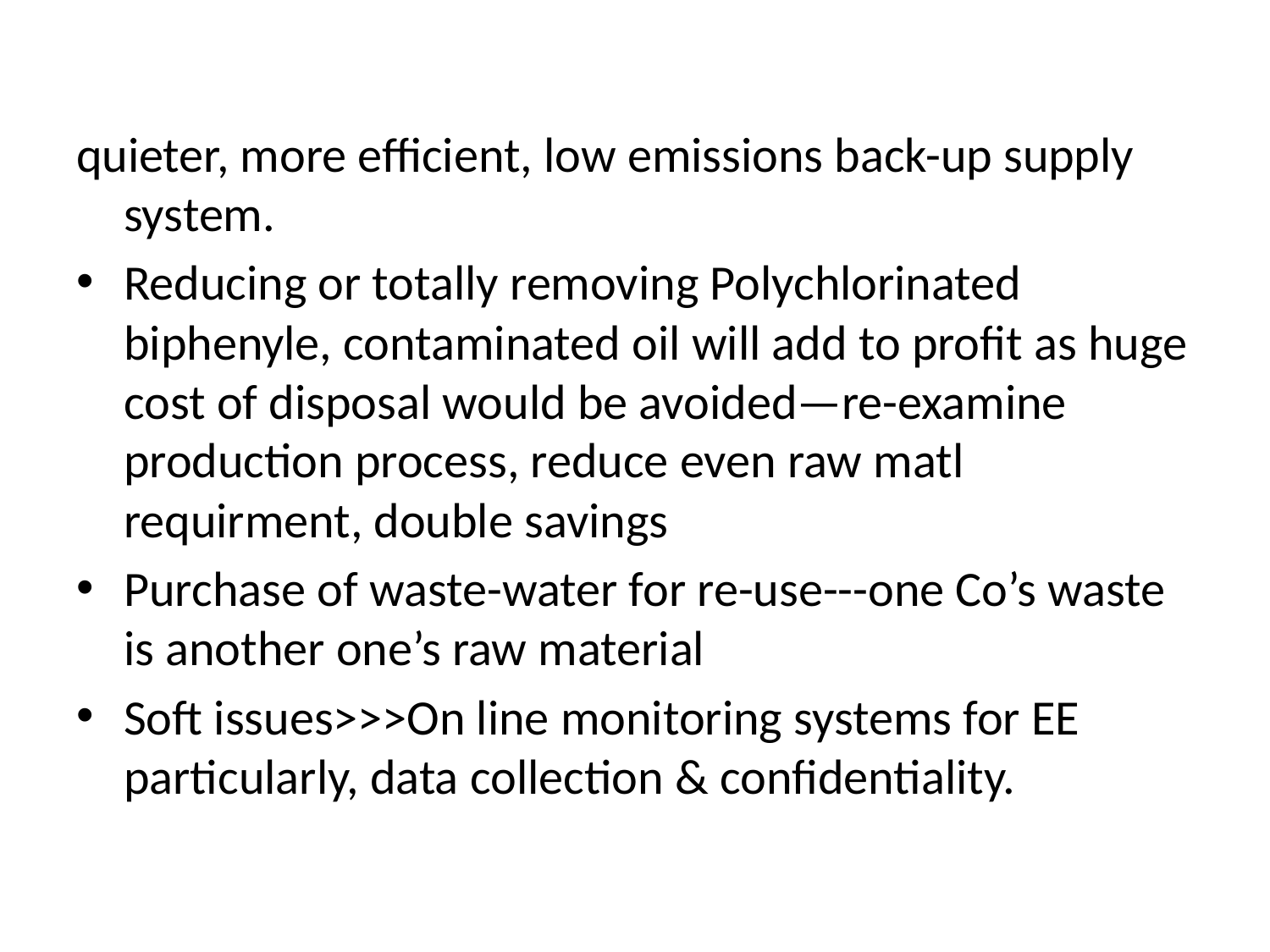

#
quieter, more efficient, low emissions back-up supply system.
Reducing or totally removing Polychlorinated biphenyle, contaminated oil will add to profit as huge cost of disposal would be avoided—re-examine production process, reduce even raw matl requirment, double savings
Purchase of waste-water for re-use---one Co’s waste is another one’s raw material
Soft issues>>>On line monitoring systems for EE particularly, data collection & confidentiality.